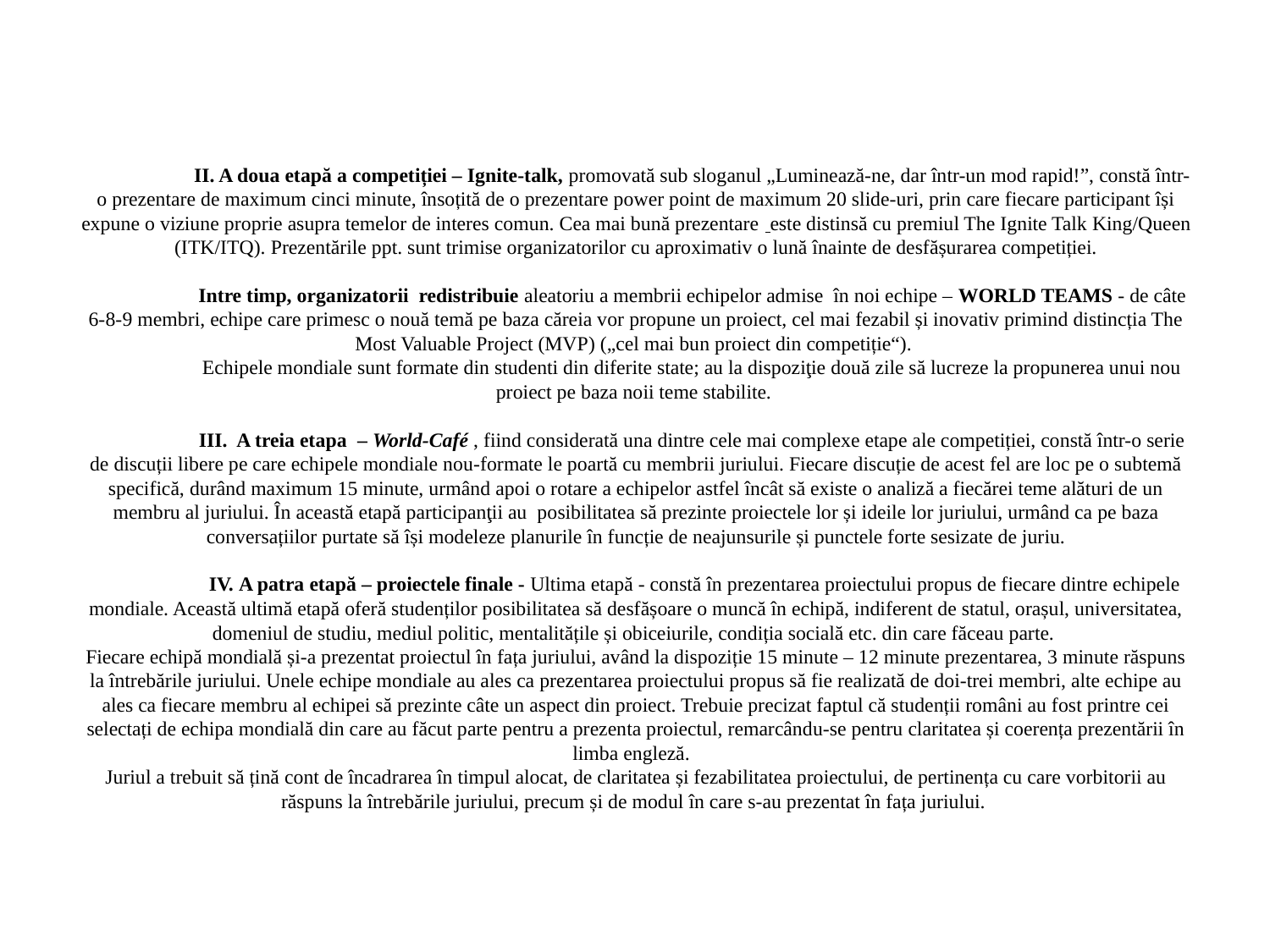

# II. A doua etapă a competiției – Ignite-talk, promovată sub sloganul „Luminează-ne, dar într-un mod rapid!”, constă într-o prezentare de maximum cinci minute, însoțită de o prezentare power point de maximum 20 slide-uri, prin care fiecare participant își expune o viziune proprie asupra temelor de interes comun. Cea mai bună prezentare  este distinsă cu premiul The Ignite Talk King/Queen (ITK/ITQ). Prezentările ppt. sunt trimise organizatorilor cu aproximativ o lună înainte de desfășurarea competiției. Intre timp, organizatorii  redistribuie aleatoriu a membrii echipelor admise  în noi echipe – WORLD TEAMS - de câte 6-8-9 membri, echipe care primesc o nouă temă pe baza căreia vor propune un proiect, cel mai fezabil și inovativ primind distincția The Most Valuable Project (MVP) („cel mai bun proiect din competiție“). Echipele mondiale sunt formate din studenti din diferite state; au la dispoziţie două zile să lucreze la propunerea unui nou proiect pe baza noii teme stabilite. III.  A treia etapa  – World-Café , fiind considerată una dintre cele mai complexe etape ale competiției, constă într-o serie de discuții libere pe care echipele mondiale nou-formate le poartă cu membrii juriului. Fiecare discuție de acest fel are loc pe o subtemă specifică, durând maximum 15 minute, urmând apoi o rotare a echipelor astfel încât să existe o analiză a fiecărei teme alături de un membru al juriului. În această etapă participanţii au  posibilitatea să prezinte proiectele lor și ideile lor juriului, urmând ca pe baza conversațiilor purtate să își modeleze planurile în funcție de neajunsurile și punctele forte sesizate de juriu. IV. A patra etapă – proiectele finale - Ultima etapă - constă în prezentarea proiectului propus de fiecare dintre echipele mondiale. Această ultimă etapă oferă studenților posibilitatea să desfășoare o muncă în echipă, indiferent de statul, orașul, universitatea, domeniul de studiu, mediul politic, mentalitățile și obiceiurile, condiția socială etc. din care făceau parte. Fiecare echipă mondială și-a prezentat proiectul în fața juriului, având la dispoziție 15 minute – 12 minute prezentarea, 3 minute răspuns la întrebările juriului. Unele echipe mondiale au ales ca prezentarea proiectului propus să fie realizată de doi-trei membri, alte echipe au ales ca fiecare membru al echipei să prezinte câte un aspect din proiect. Trebuie precizat faptul că studenții români au fost printre cei selectați de echipa mondială din care au făcut parte pentru a prezenta proiectul, remarcându-se pentru claritatea și coerența prezentării în limba engleză. Juriul a trebuit să țină cont de încadrarea în timpul alocat, de claritatea și fezabilitatea proiectului, de pertinența cu care vorbitorii au răspuns la întrebările juriului, precum și de modul în care s-au prezentat în fața juriului.